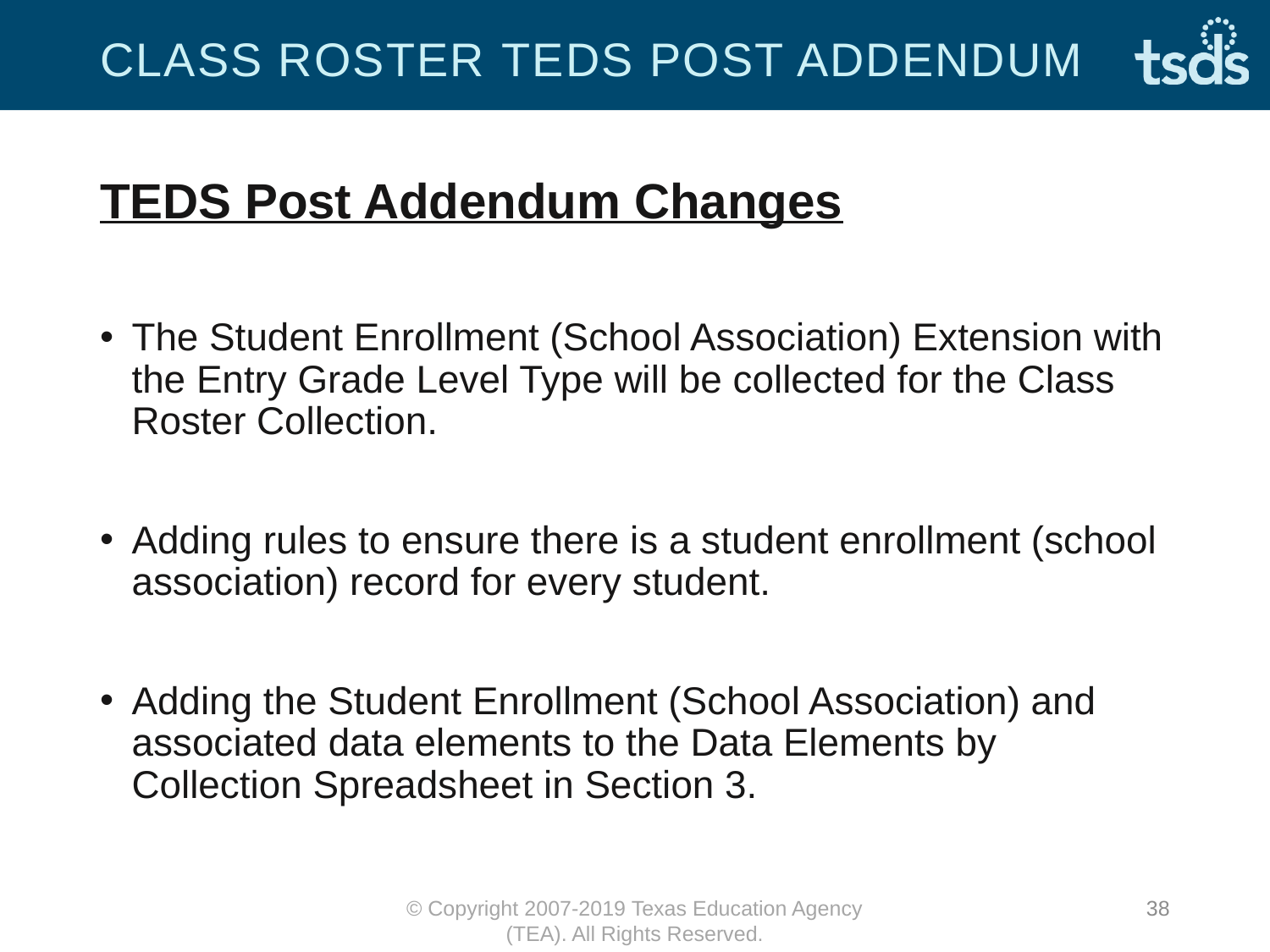

# Class roster TEDS Post Addendum
TEDS Post Addendum Changes

The Student Enrollment (School Association) Extension with the Entry Grade Level Type will be collected for the Class Roster Collection.

Adding rules to ensure there is a student enrollment (school association) record for every student.

Adding the Student Enrollment (School Association) and associated data elements to the Data Elements by Collection Spreadsheet in Section 3.

38